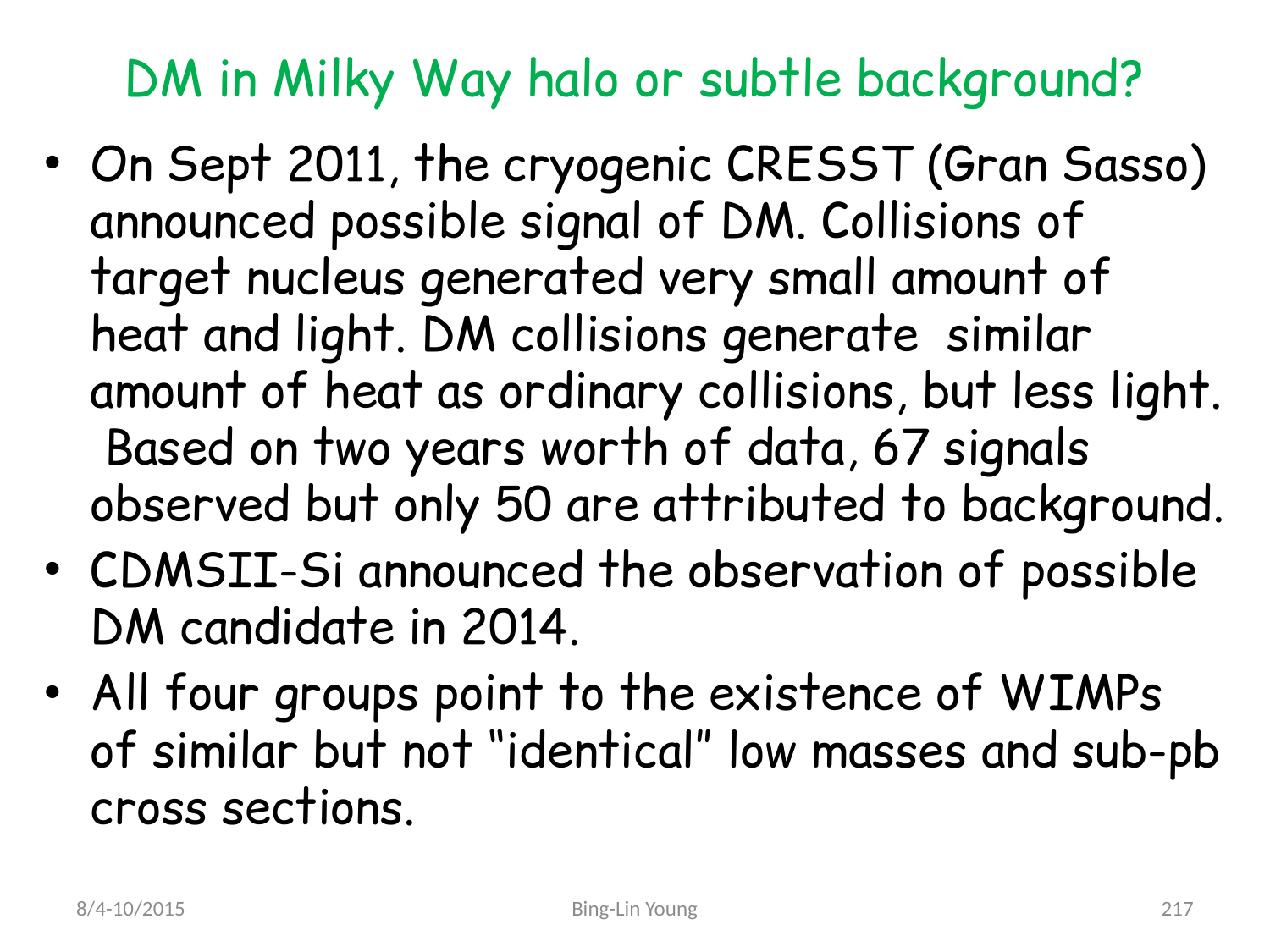

# DM in Milky Way halo or subtle background?
On Sept 2011, the cryogenic CRESST (Gran Sasso) announced possible signal of DM. Collisions of target nucleus generated very small amount of heat and light. DM collisions generate  similar amount of heat as ordinary collisions, but less light.  Based on two years worth of data, 67 signals observed but only 50 are attributed to background.
CDMSII-Si announced the observation of possible DM candidate in 2014.
All four groups point to the existence of WIMPs of similar but not “identical” low masses and sub-pb cross sections.

8/4-10/2015
Bing-Lin Young
217